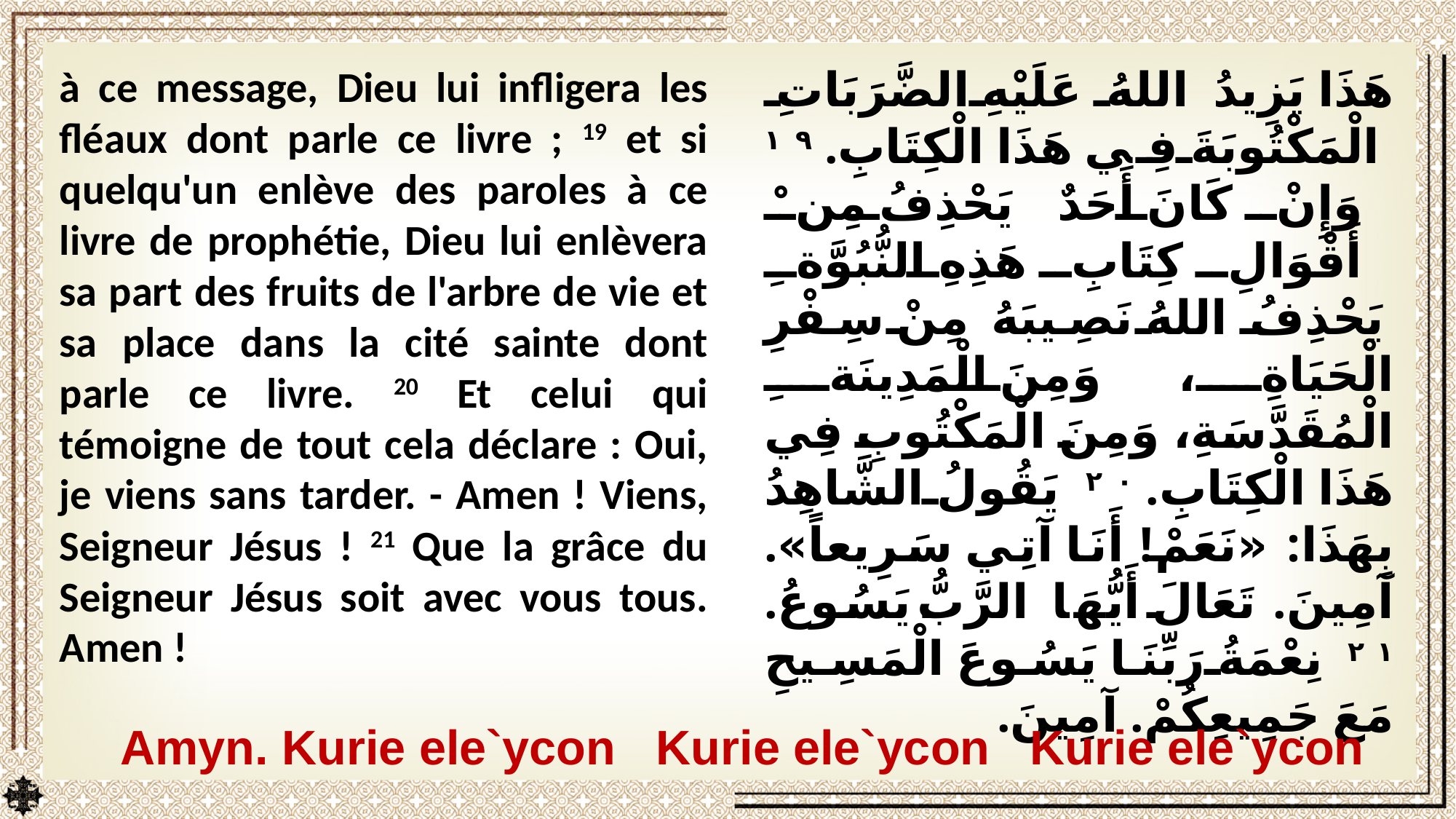

à ce message, Dieu lui infligera les fléaux dont parle ce livre ; 19 et si quelqu'un enlève des paroles à ce livre de prophétie, Dieu lui enlèvera sa part des fruits de l'arbre de vie et sa place dans la cité sainte dont parle ce livre. 20 Et celui qui témoigne de tout cela déclare : Oui, je viens sans tarder. - Amen ! Viens, Seigneur Jésus ! 21 Que la grâce du Seigneur Jésus soit avec vous tous. Amen !
هَذَا يَزِيدُ اللهُ عَلَيْهِ الضَّرَبَاتِ الْمَكْتُوبَةَ فِي هَذَا الْكِتَابِ. ١٩ وَإِنْ كَانَ أَحَدٌ يَحْذِفُ مِنْ أَقْوَالِ كِتَابِ هَذِهِ النُّبُوَّةِ يَحْذِفُ اللهُ نَصِيبَهُ مِنْ سِفْرِ الْحَيَاةِ، وَمِنَ الْمَدِينَةِ الْمُقَدَّسَةِ، وَمِنَ الْمَكْتُوبِ فِي هَذَا الْكِتَابِ. ٢٠ يَقُولُ الشَّاهِدُ بِهَذَا: «نَعَمْ! أَنَا آتِي سَرِيعاً». آمِينَ. تَعَالَ أَيُّهَا الرَّبُّ يَسُوعُ. ٢١ نِعْمَةُ رَبِّنَا يَسُوعَ الْمَسِيحِ مَعَ جَمِيعِكُمْ. آمِينَ.
Amyn. Kurie ele`ycon   Kurie ele`ycon   Kurie ele`ycon